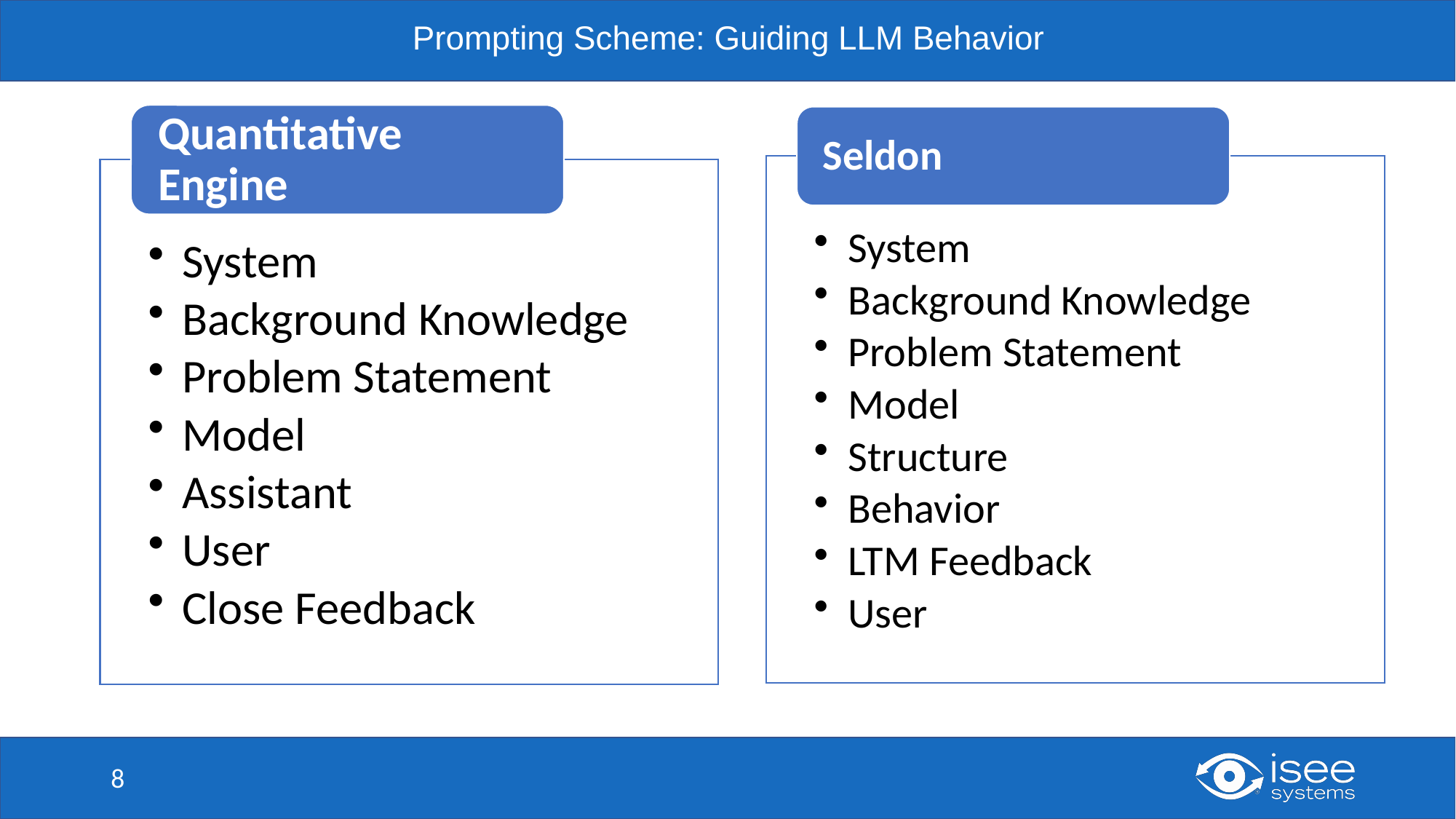

# Prompting Scheme: Guiding LLM Behavior
System
Background Knowledge
Problem Statement
Model
Assistant
User
Close Feedback
Quantitative Engine
System
Background Knowledge
Problem Statement
Model
Structure
Behavior
LTM Feedback
User
Seldon
8